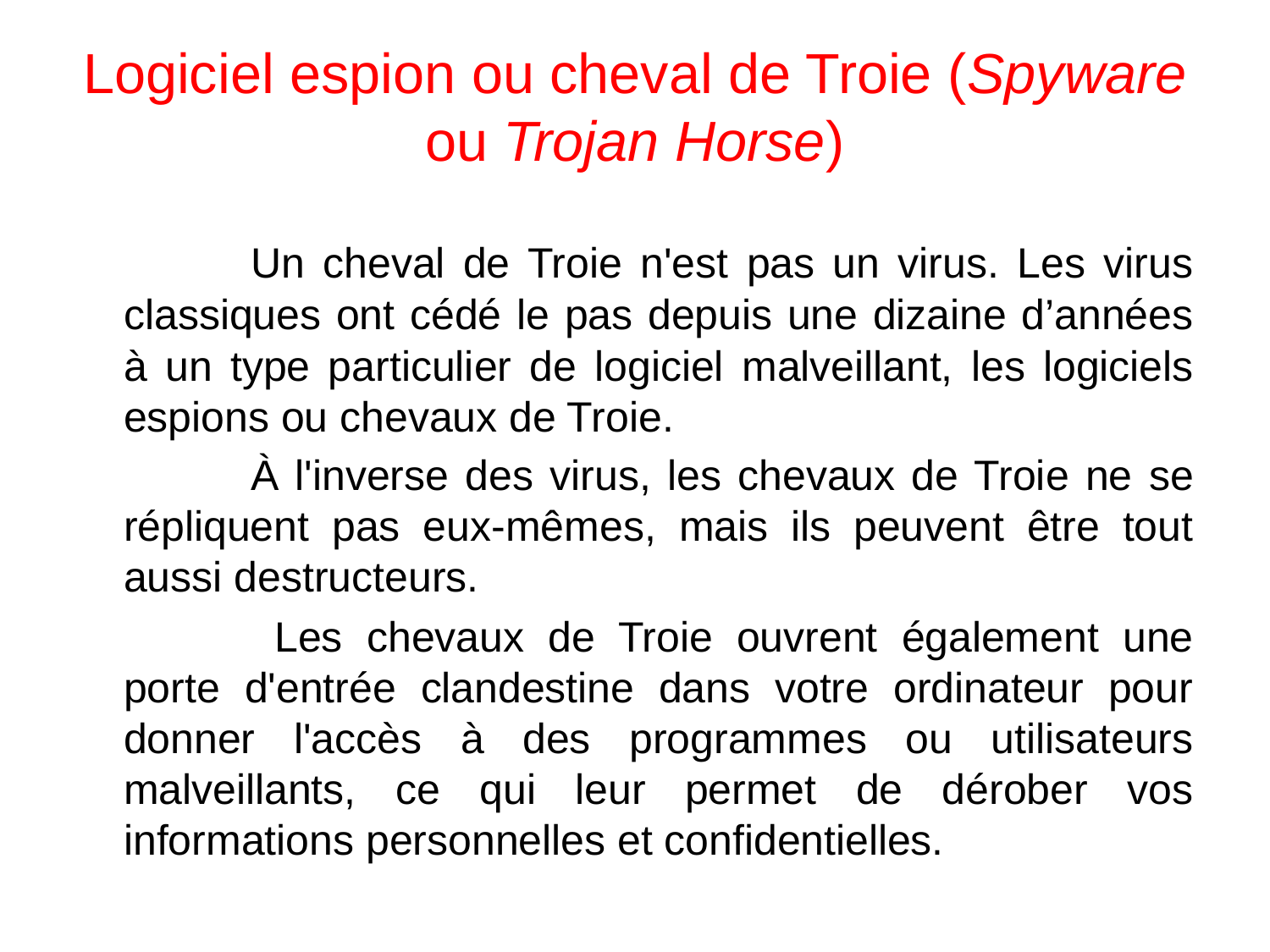

# Logiciel espion ou cheval de Troie (Spyware ou Trojan Horse)
		Un cheval de Troie n'est pas un virus. Les virus classiques ont cédé le pas depuis une dizaine d’années à un type particulier de logiciel malveillant, les logiciels espions ou chevaux de Troie.
		À l'inverse des virus, les chevaux de Troie ne se répliquent pas eux-mêmes, mais ils peuvent être tout aussi destructeurs.
		 Les chevaux de Troie ouvrent également une porte d'entrée clandestine dans votre ordinateur pour donner l'accès à des programmes ou utilisateurs malveillants, ce qui leur permet de dérober vos informations personnelles et confidentielles.